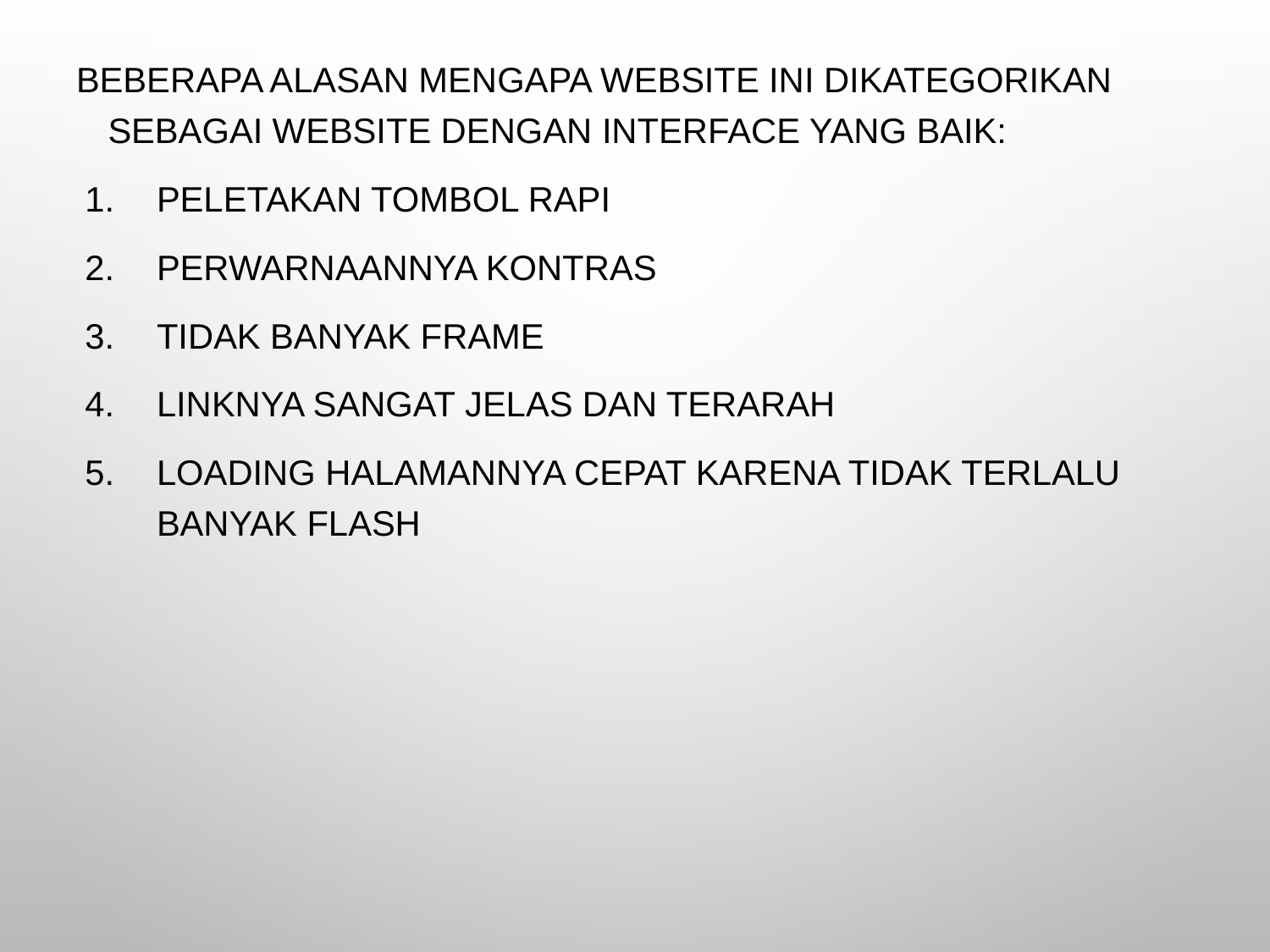

Beberapa alasan mengapa website ini dikategorikan sebagai website dengan interface yang baik:
peletakan tombol rapi
perwarnaannya kontras
tidak banyak frame
linknya sangat jelas dan terarah
loading halamannya cepat karena tidak terlalu banyak flash